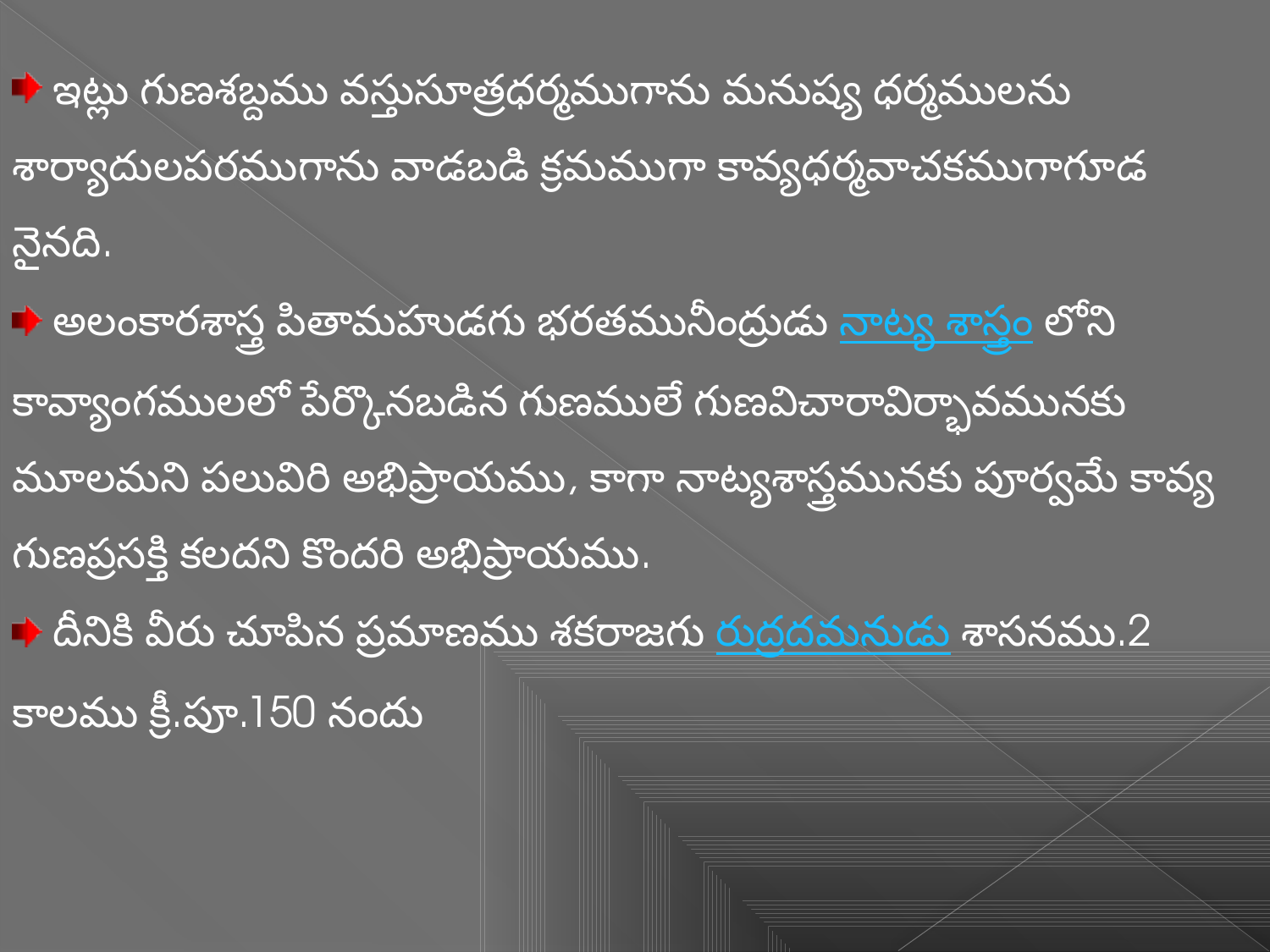

ఇట్లు గుణశబ్దము వస్తుసూత్రధర్మముగాను మనుష్య ధర్మములను శార్యాదులపరముగాను వాడబడి క్రమముగా కావ్యధర్మవాచకముగాగూడ నైనది.
 అలంకారశాస్త్ర పితామహుడగు భరతమునీంద్రుడు నాట్య శాస్త్రం లోని కావ్యాంగములలో పేర్కొనబడిన గుణములే గుణవిచారావిర్భావమునకు మూలమని పలువిరి అభిప్రాయము, కాగా నాట్యశాస్త్రమునకు పూర్వమే కావ్య గుణప్రసక్తి కలదని కొందరి అభిప్రాయము.
 దీనికి వీరు చూపిన ప్రమాణము శకరాజగు రుద్రదమనుడు శాసనము.2 కాలము క్రీ.పూ.150 నందు